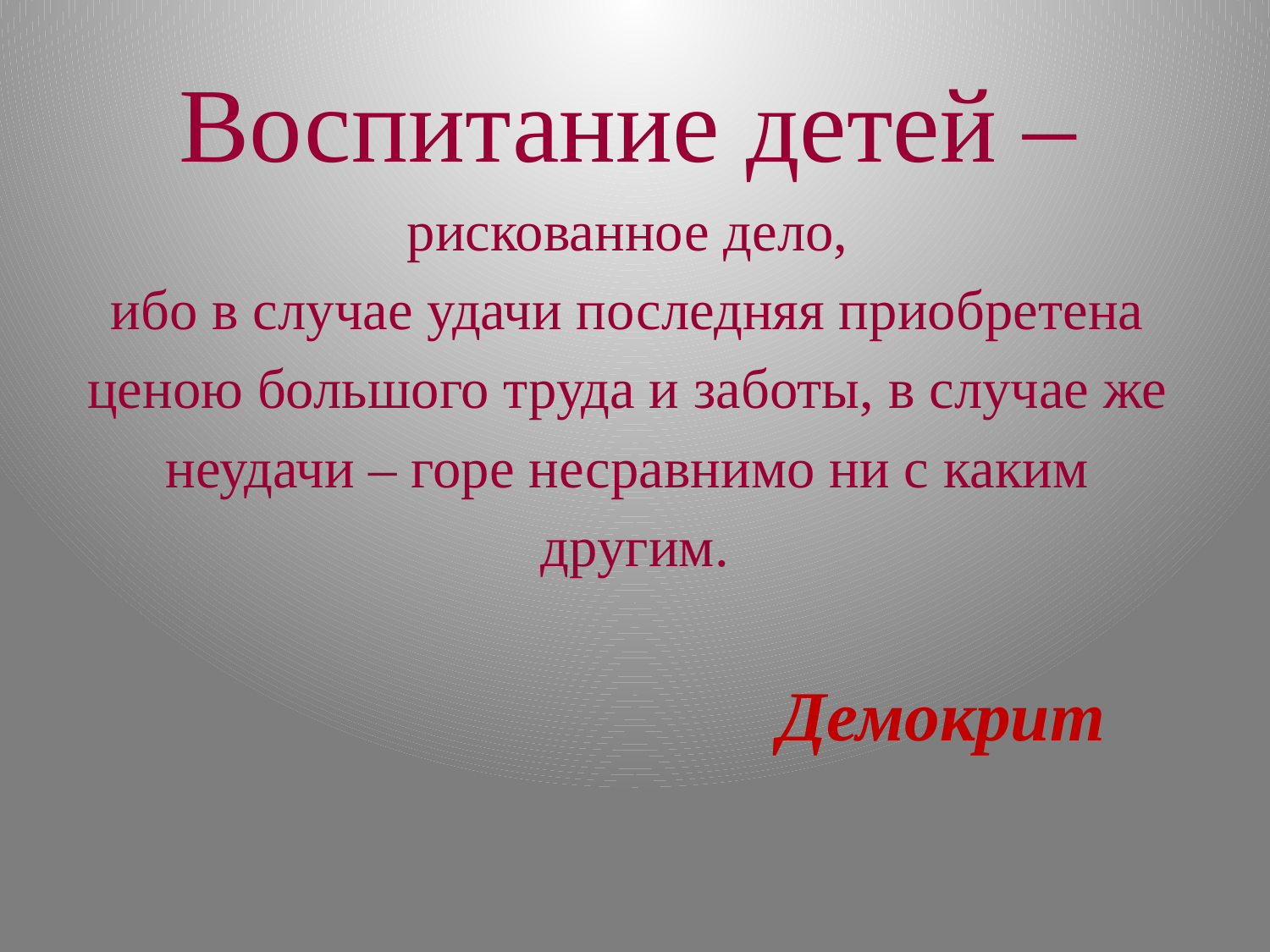

Воспитание детей –
рискованное дело,
ибо в случае удачи последняя приобретена
ценою большого труда и заботы, в случае же
неудачи – горе несравнимо ни с каким
другим.

                                          Демокрит